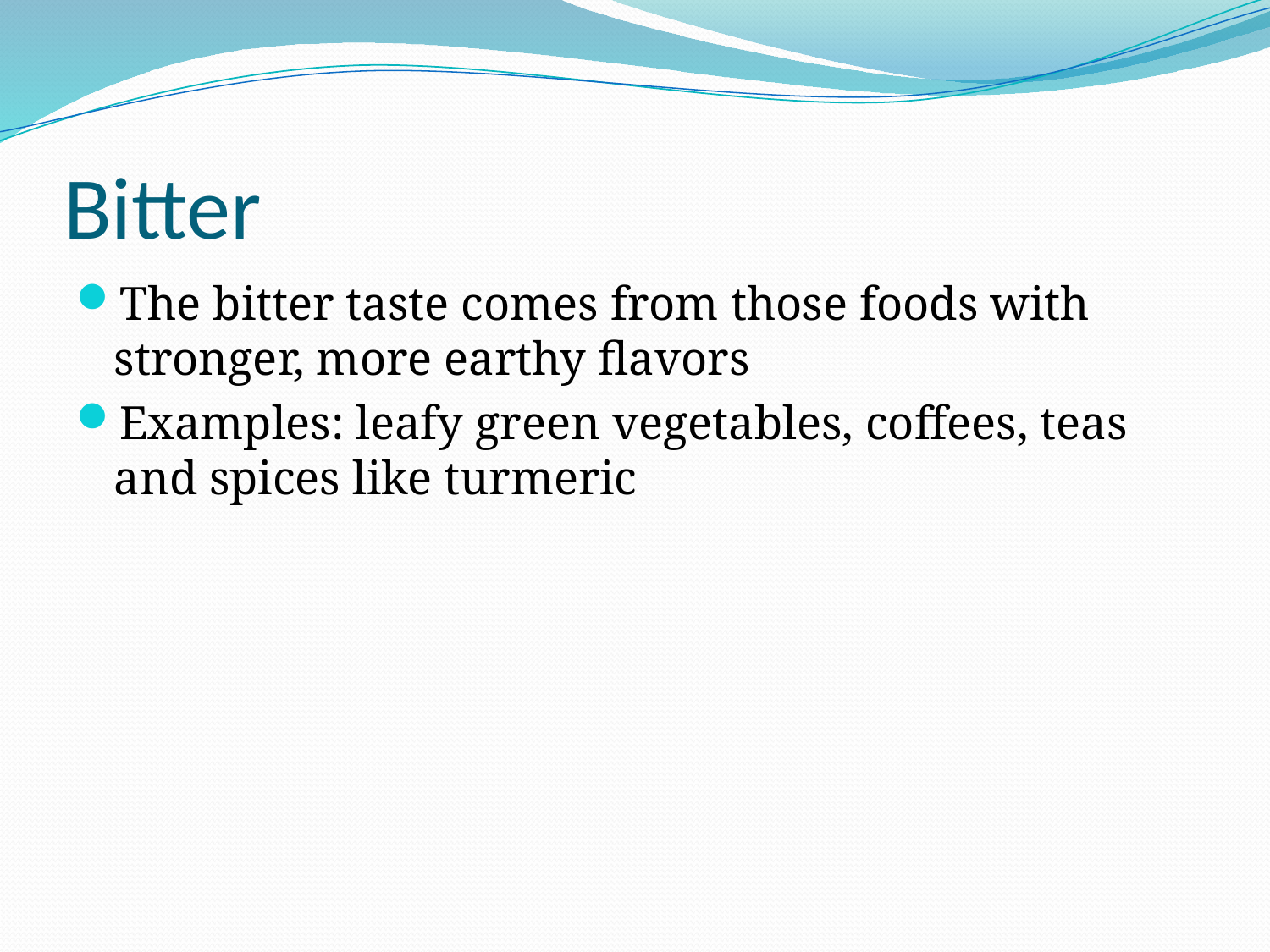

# Bitter
The bitter taste comes from those foods with stronger, more earthy flavors
Examples: leafy green vegetables, coffees, teas and spices like turmeric